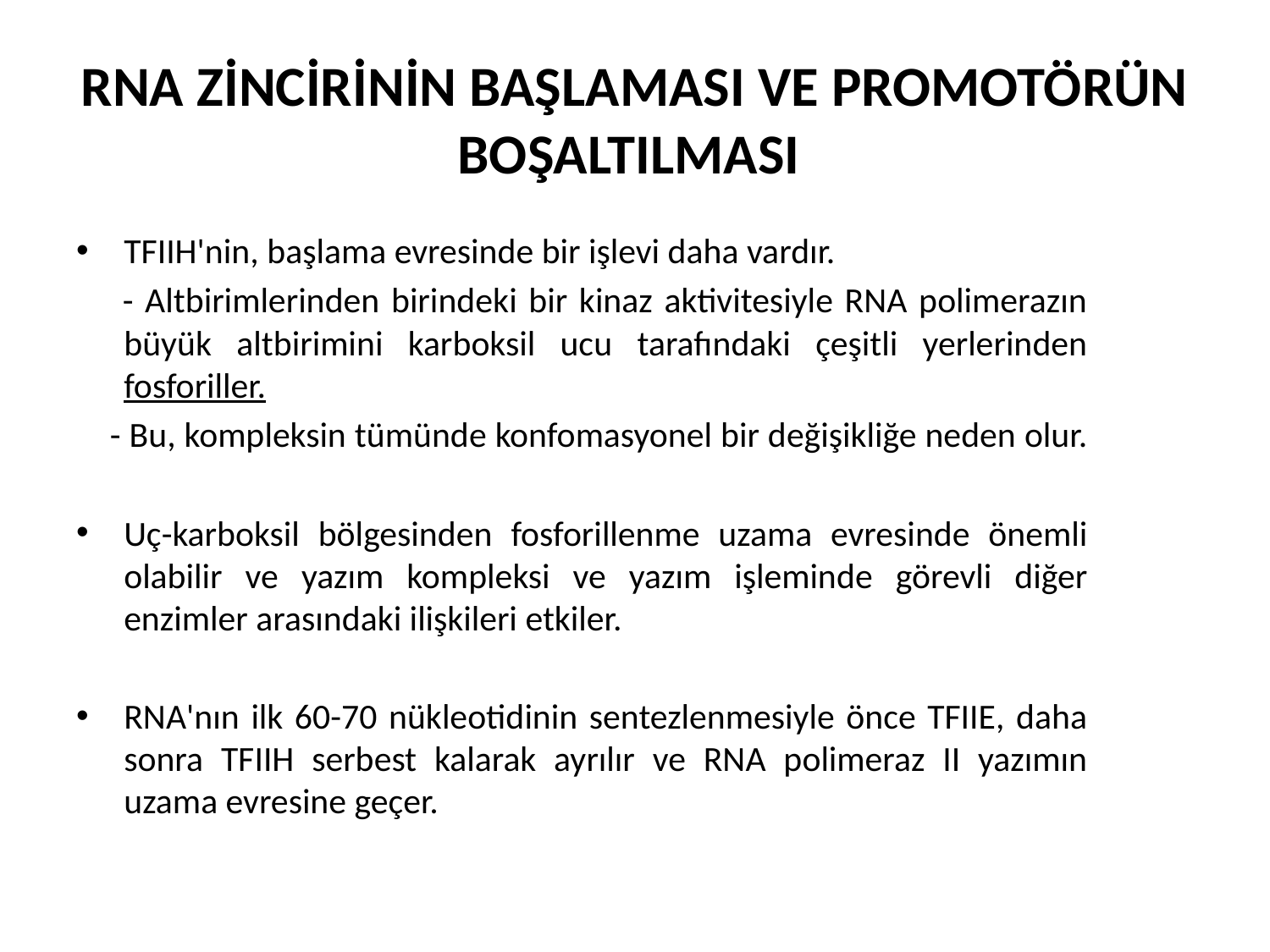

# RNA ZİNCİRİNİN BAŞLAMASI VE PROMOTÖRÜN BOŞALTILMASI
TFIIH'nin, başlama evresinde bir işlevi daha vardır.
    - Altbirimlerinden birindeki bir kinaz aktivitesiyle RNA polimerazın büyük altbirimini karboksil ucu tarafındaki çeşitli yerlerinden fosforiller.
    - Bu, kompleksin tümünde konfomasyonel bir değişikliğe neden olur.

Uç-karboksil bölgesinden fosforillenme uzama evresinde önemli olabilir ve yazım kompleksi ve yazım işleminde görevli diğer enzimler arasındaki ilişkileri etkiler.

RNA'nın ilk 60-70 nükleotidinin sentezlenmesiyle önce TFIIE, daha sonra TFIIH serbest kalarak ayrılır ve RNA polimeraz II yazımın uzama evresine geçer.